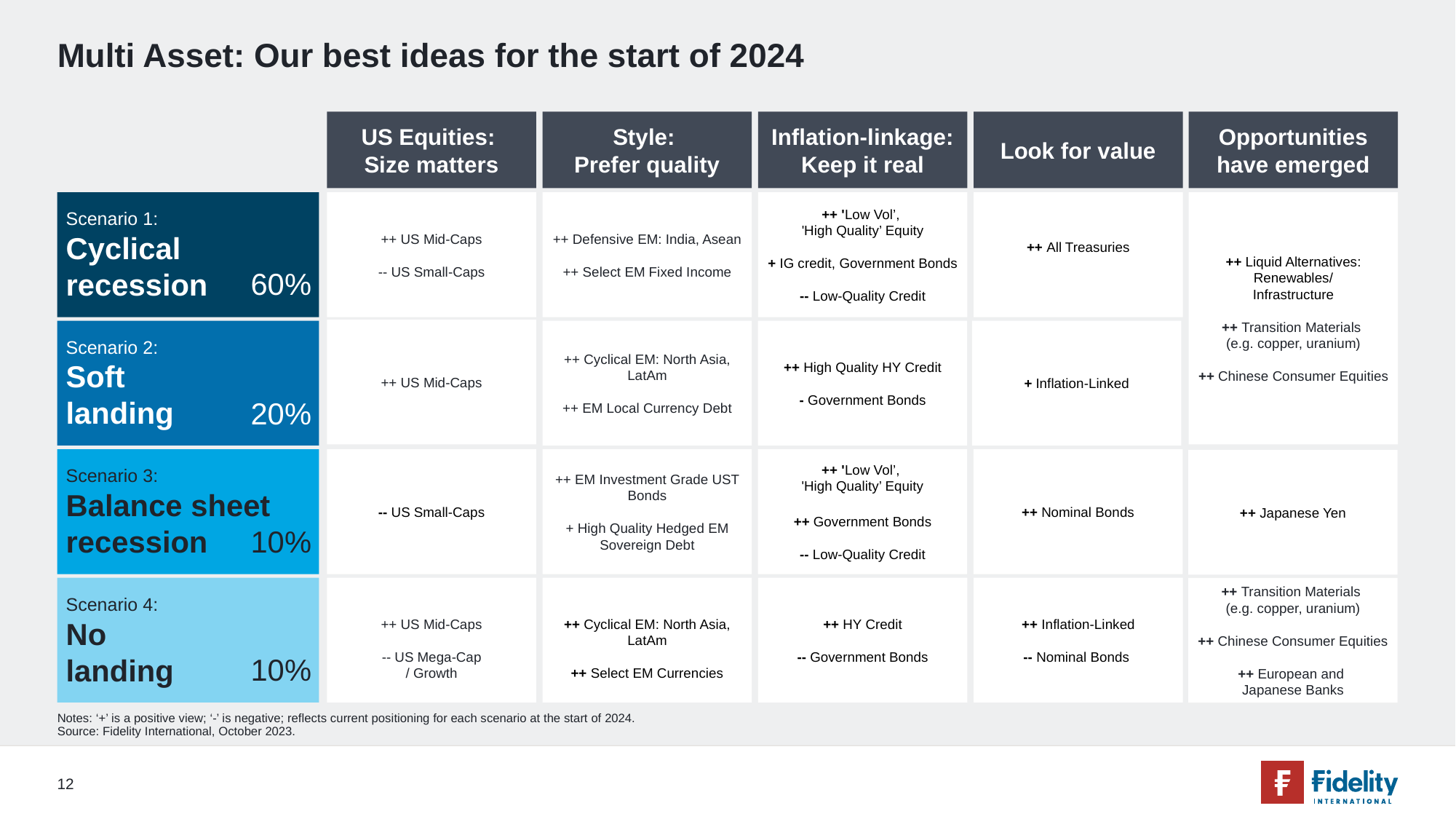

# Multi Asset: Our best ideas for the start of 2024
US Equities:
Size matters​
Style:
Prefer quality​
Inflation-linkage: Keep it real​
Look for value​
Opportunities have emerged​
++ All Treasuries
​
Scenario 1:
Cyclical recession
++ US Mid-Caps

-- US Small-Caps
++ Defensive EM: India, Asean
++ Select EM Fixed Income​
++ 'Low Vol’,
'High Quality’ Equity

+ IG credit, Government Bonds

-- Low-Quality Credit
++ Liquid Alternatives: Renewables/
Infrastructure

++ Transition Materials
(e.g. copper, uranium)

++ Chinese Consumer Equities
60%
++ US Mid-Caps
+ Inflation-Linked
Scenario 2:
Soft
landing
++ Cyclical EM: North Asia, LatAm

++ EM Local Currency Debt​
++ High Quality HY Credit

- Government Bonds
20%
Scenario 3:
Balance sheet recession
-- US Small-Caps
++ EM Investment Grade UST Bonds

+ High Quality Hedged EM Sovereign Debt​
++ 'Low Vol’,
'High Quality’ Equity

++ Government Bonds

-- Low-Quality Credit
++ Nominal Bonds
++ Japanese Yen
10%
Scenario 4:
No
landing

++ US Mid-Caps

-- US Mega-Cap
/ Growth​

++ Cyclical EM: North Asia, LatAm

++ Select EM Currencies
++ HY Credit

-- Government Bonds​

++ Inflation-Linked

-- Nominal Bonds
​
++ Transition Materials
(e.g. copper, uranium)

++ Chinese Consumer Equities

++ European and
Japanese Banks
10%
Notes: ‘+’ is a positive view; ‘-’ is negative; reflects current positioning for each scenario at the start of 2024.
Source: Fidelity International, October 2023.